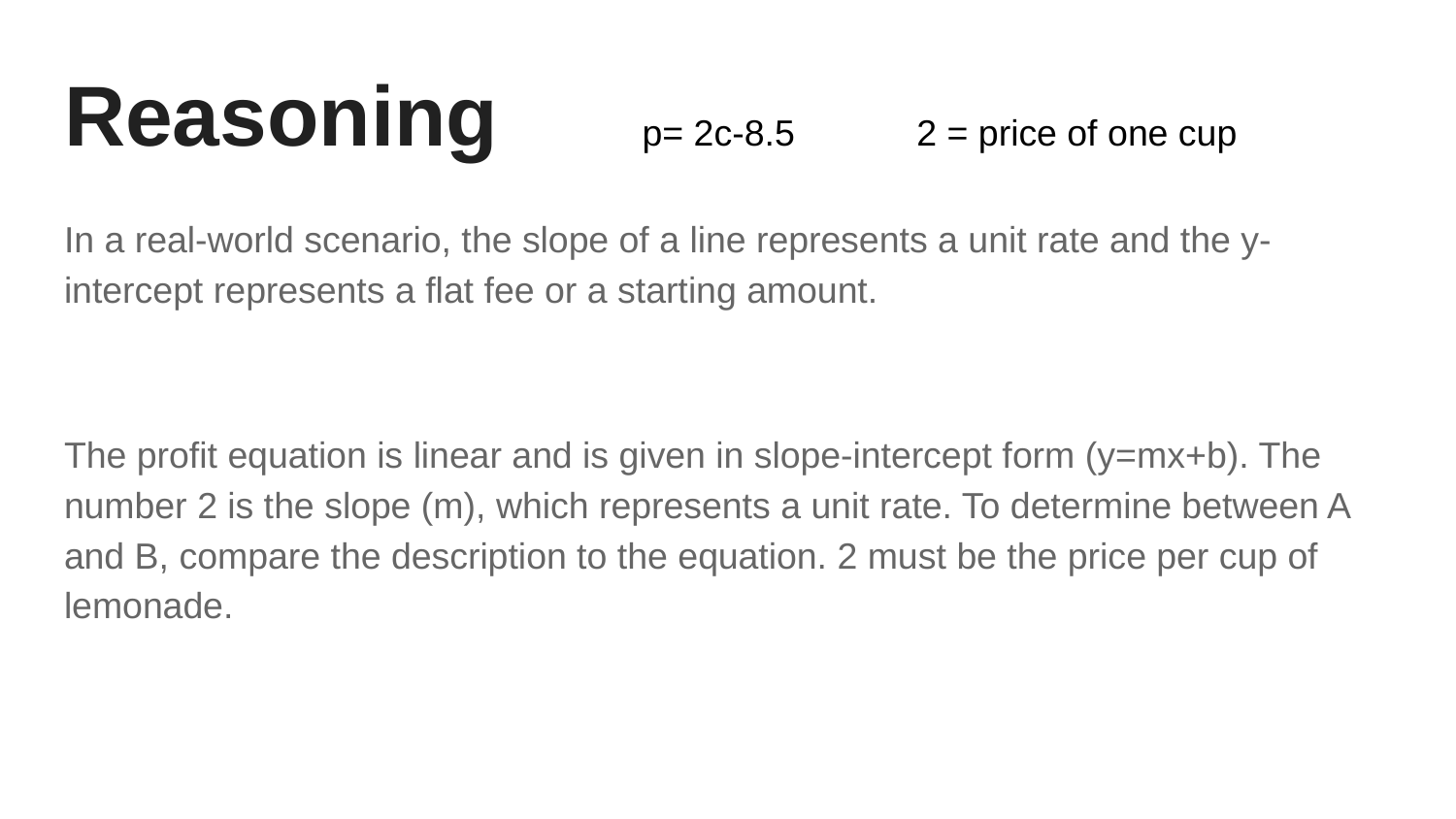

# Reasoning	      p= 2c-8.5            2 = price of one cup
In a real-world scenario, the slope of a line represents a unit rate and the y-intercept represents a flat fee or a starting amount.

The profit equation is linear and is given in slope-intercept form (y=mx+b). The number 2 is the slope (m), which represents a unit rate. To determine between A and B, compare the description to the equation. 2 must be the price per cup of lemonade.